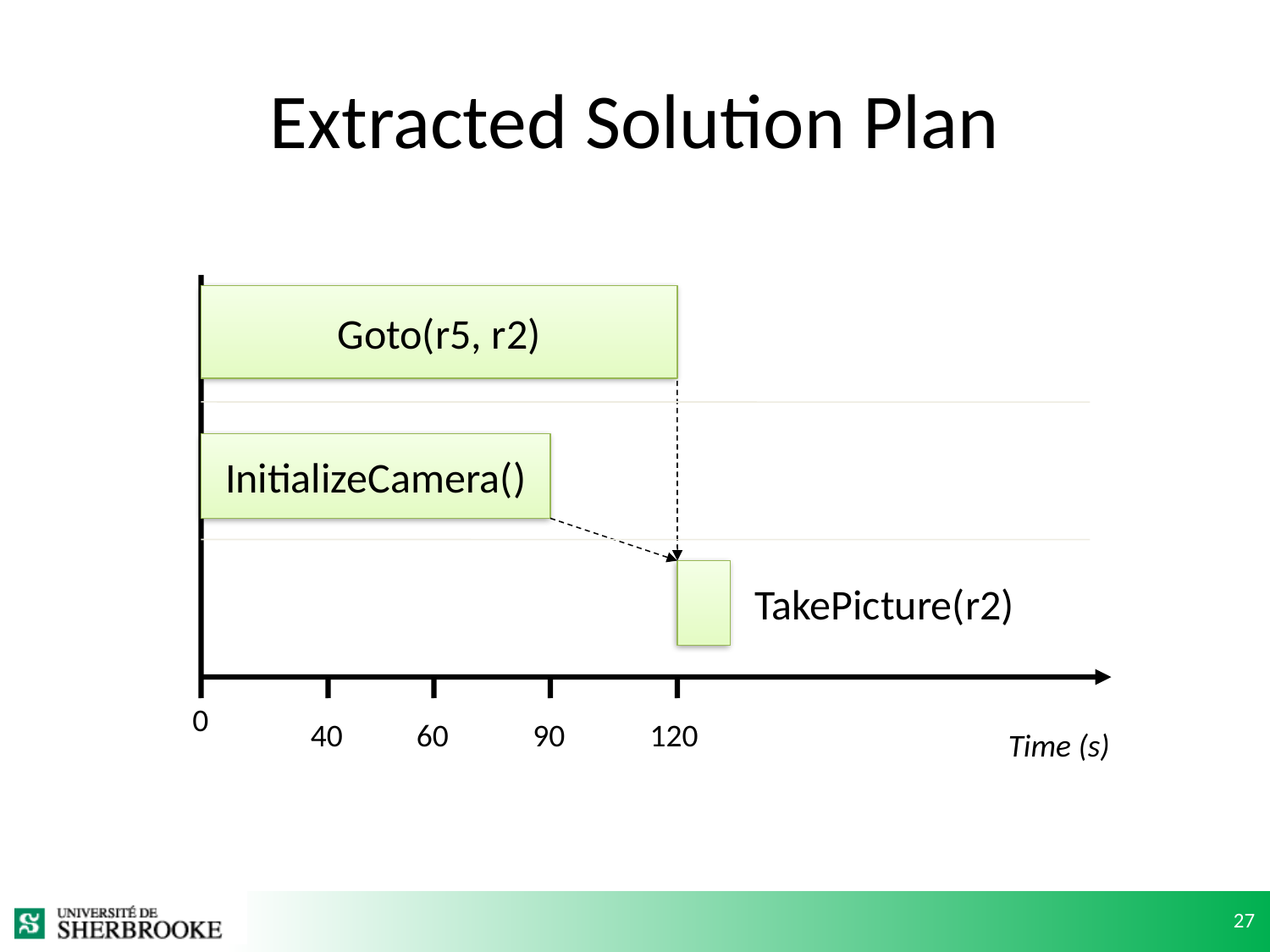

# Extracted Solution Plan

Goto(r5, r2)

InitializeCamera()

TakePicture(r2)

0
40
60
90
120
Time (s)
27